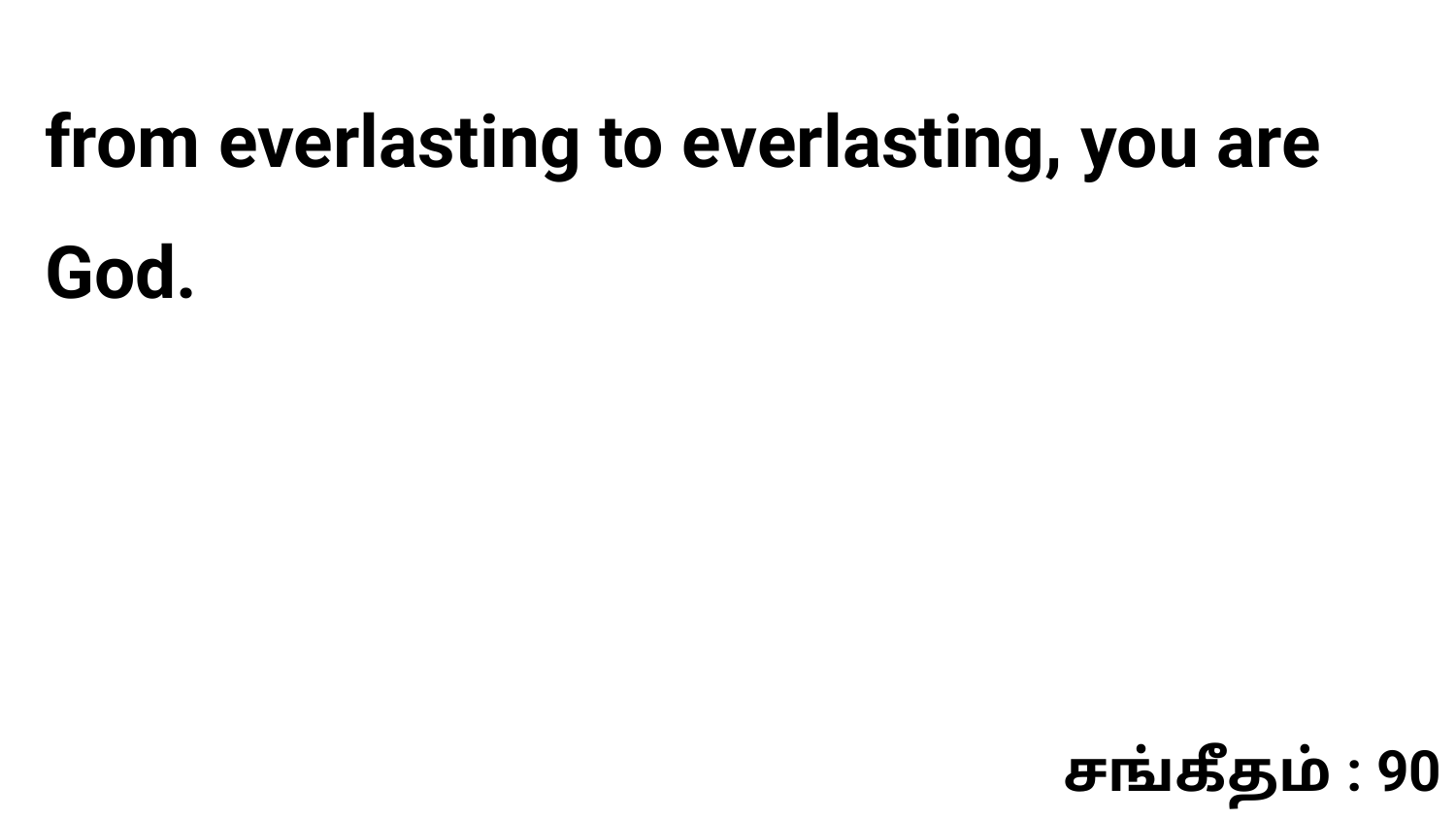

from everlasting to everlasting, you are God.
சங்கீதம் : 90